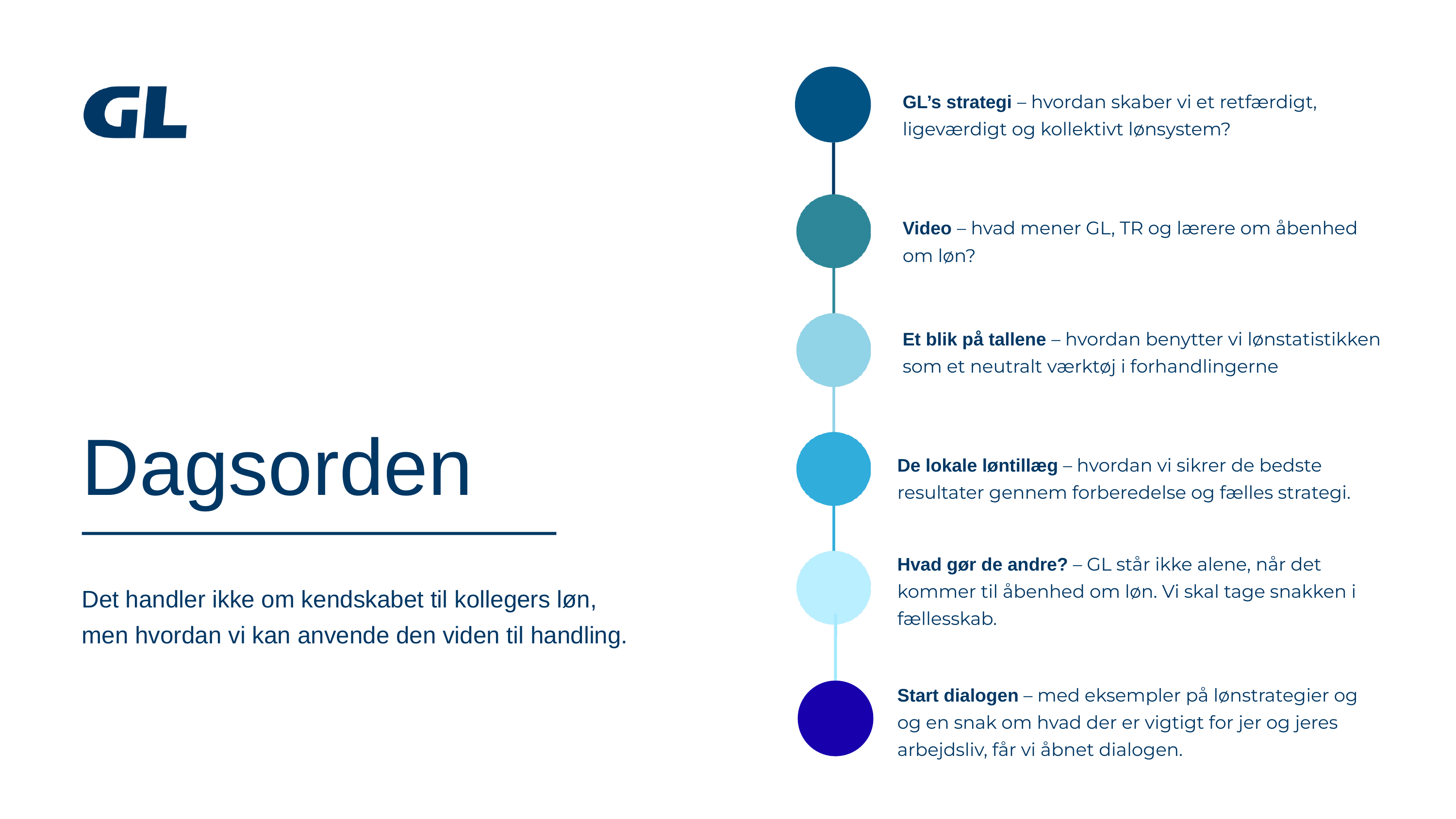

GL’s strategi – hvordan skaber vi et retfærdigt, ligeværdigt og kollektivt lønsystem?

Video – hvad mener GL, TR og lærere om åbenhed om løn?
Et blik på tallene – hvordan benytter vi lønstatistikken som et neutralt værktøj i forhandlingerne
Dagsorden

Det handler ikke om kendskabet til kollegers løn, men hvordan vi kan anvende den viden til handling.
De lokale løntillæg – hvordan vi sikrer de bedste resultater gennem forberedelse og fælles strategi.
Hvad gør de andre? – GL står ikke alene, når det kommer til åbenhed om løn. Vi skal tage snakken i fællesskab.

Start dialogen – med eksempler på lønstrategier og og en snak om hvad der er vigtigt for jer og jeres arbejdsliv, får vi åbnet dialogen.